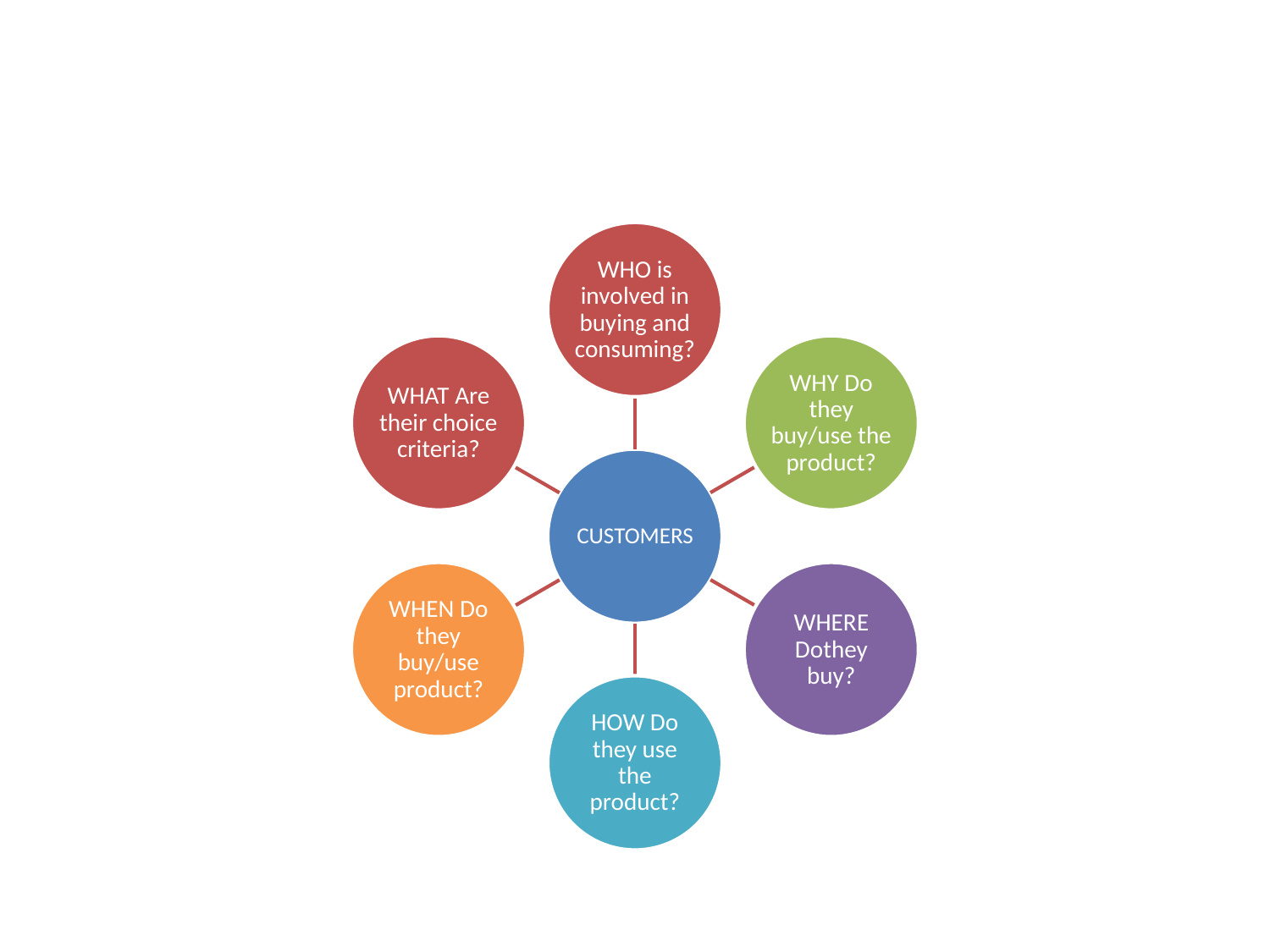

#
CUSTOMERS

WHO is involved in buying and consuming?

WHY Do they buy/use the product?

WHERE Dothey buy?

HOW Do they use the product?

WHEN Do they buy/use product?

WHAT Are their choice criteria?